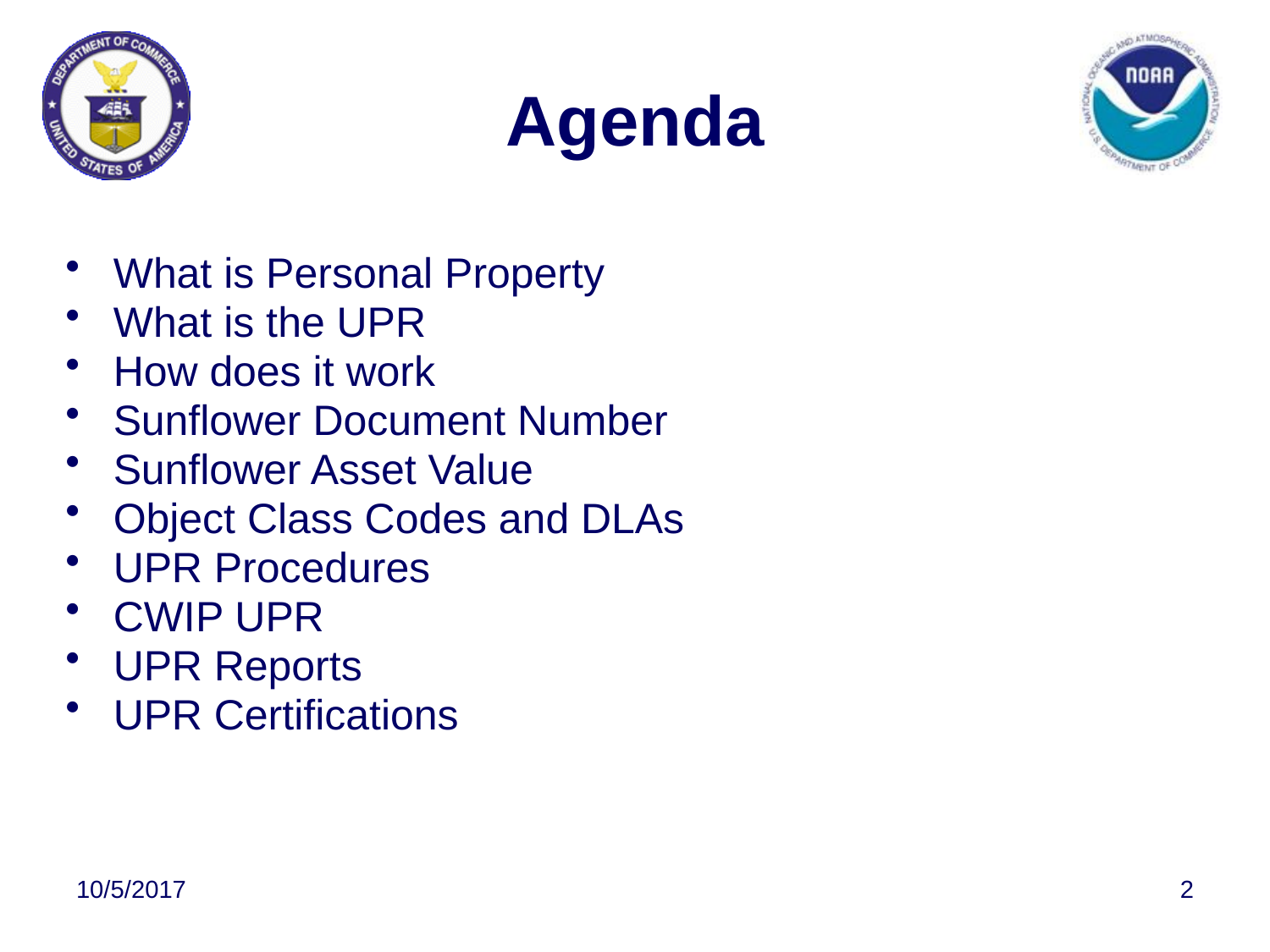

# Agenda

What is Personal Property
What is the UPR
How does it work
Sunflower Document Number
Sunflower Asset Value
Object Class Codes and DLAs
UPR Procedures
CWIP UPR
UPR Reports
UPR Certifications
10/5/2017
2